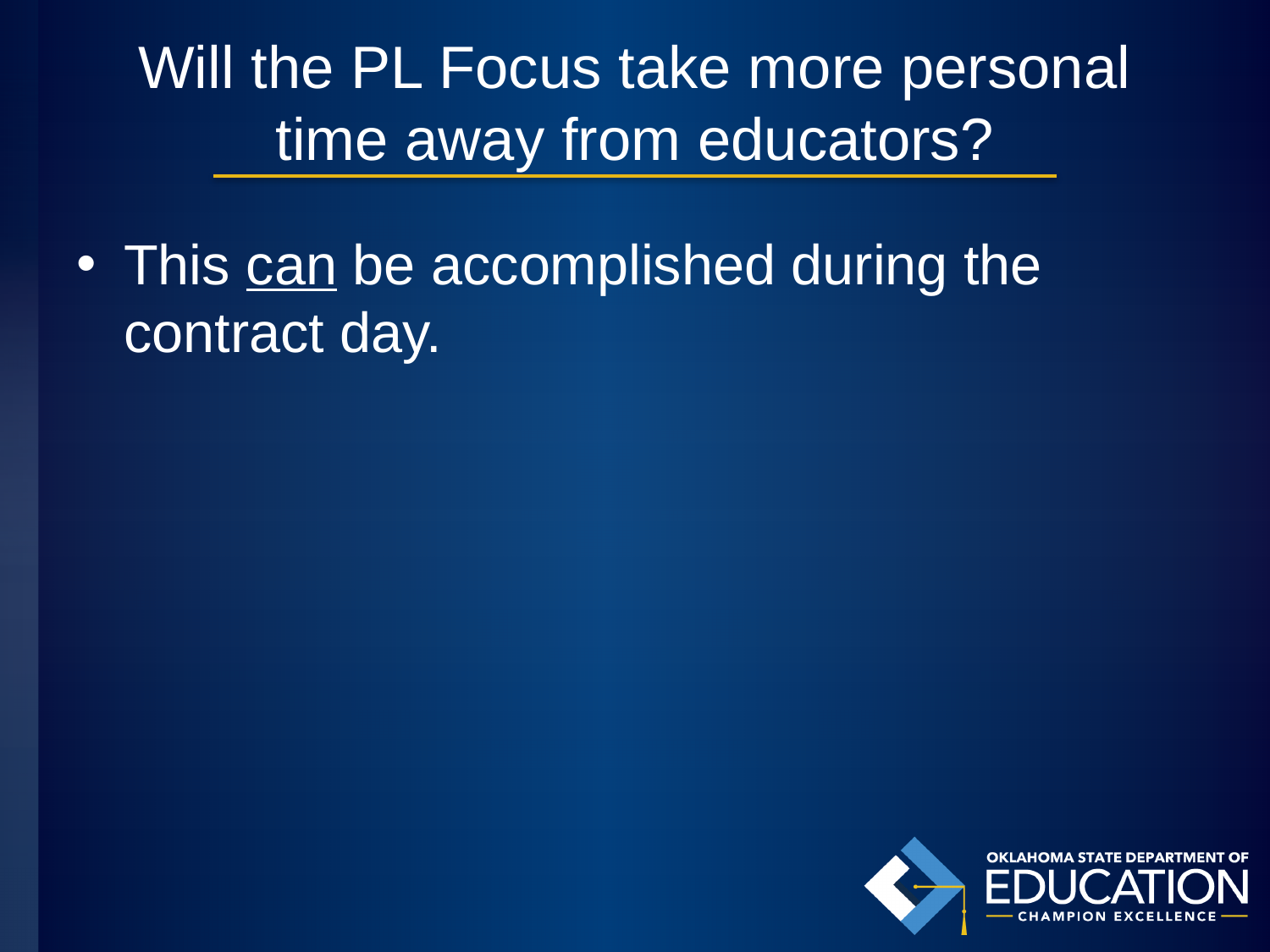

# Will the PL Focus take more personal time away from educators?
This can be accomplished during the contract day.